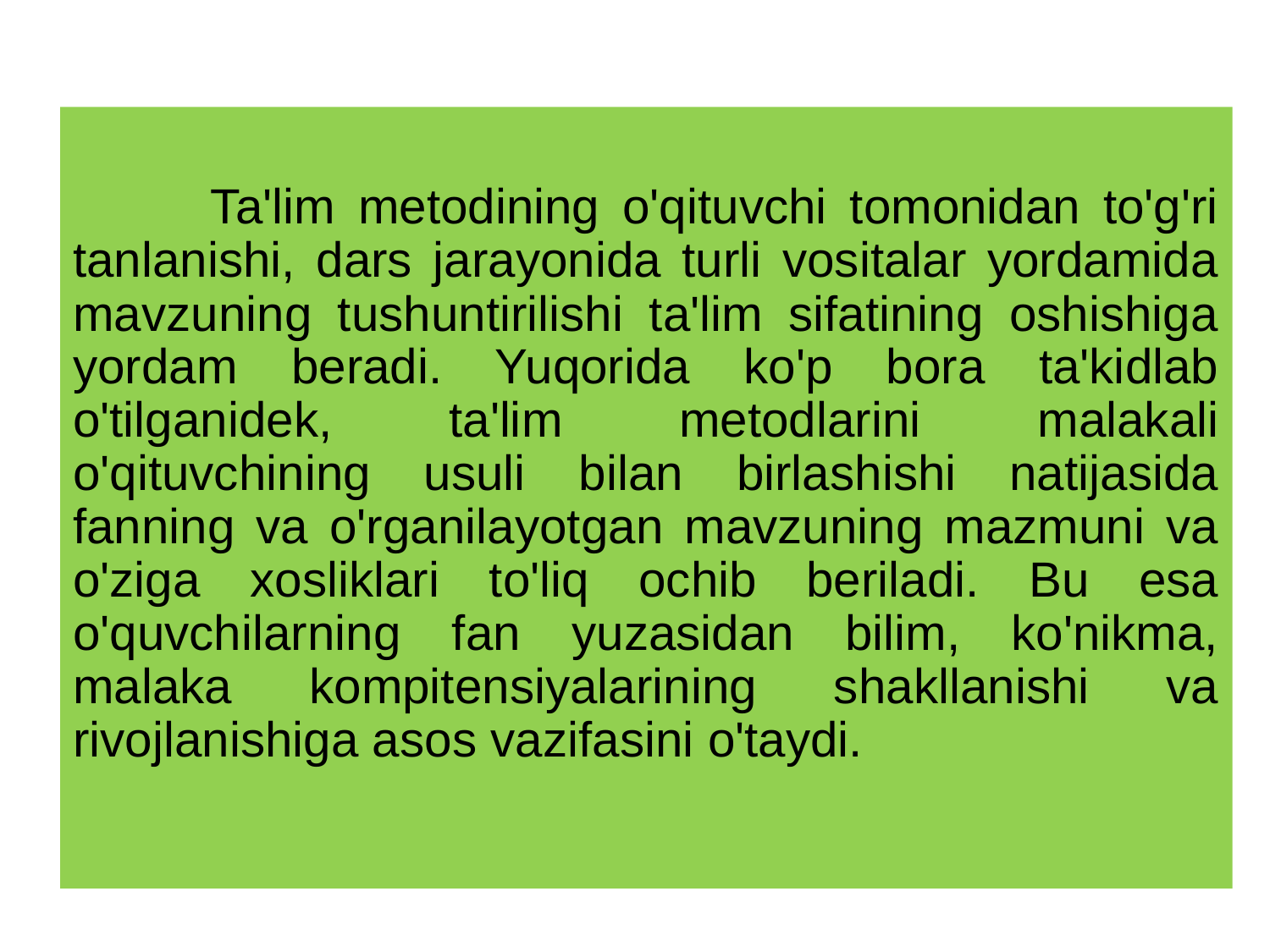

Ta'lim metodining o'qituvchi tomonidan to'g'ri tanlanishi, dars jarayonida turli vositalar yordamida mavzuning tushuntirilishi ta'lim sifatining oshishiga yordam beradi. Yuqorida ko'p bora ta'kidlab o'tilganidek, ta'lim metodlarini malakali o'qituvchining usuli bilan birlashishi natijasida fanning va o'rganilayotgan mavzuning mazmuni va o'ziga xosliklari to'liq ochib beriladi. Bu esa o'quvchilarning fan yuzasidan bilim, ko'nikma, malaka kompitensiyalarining shakllanishi va rivojlanishiga asos vazifasini o'taydi.